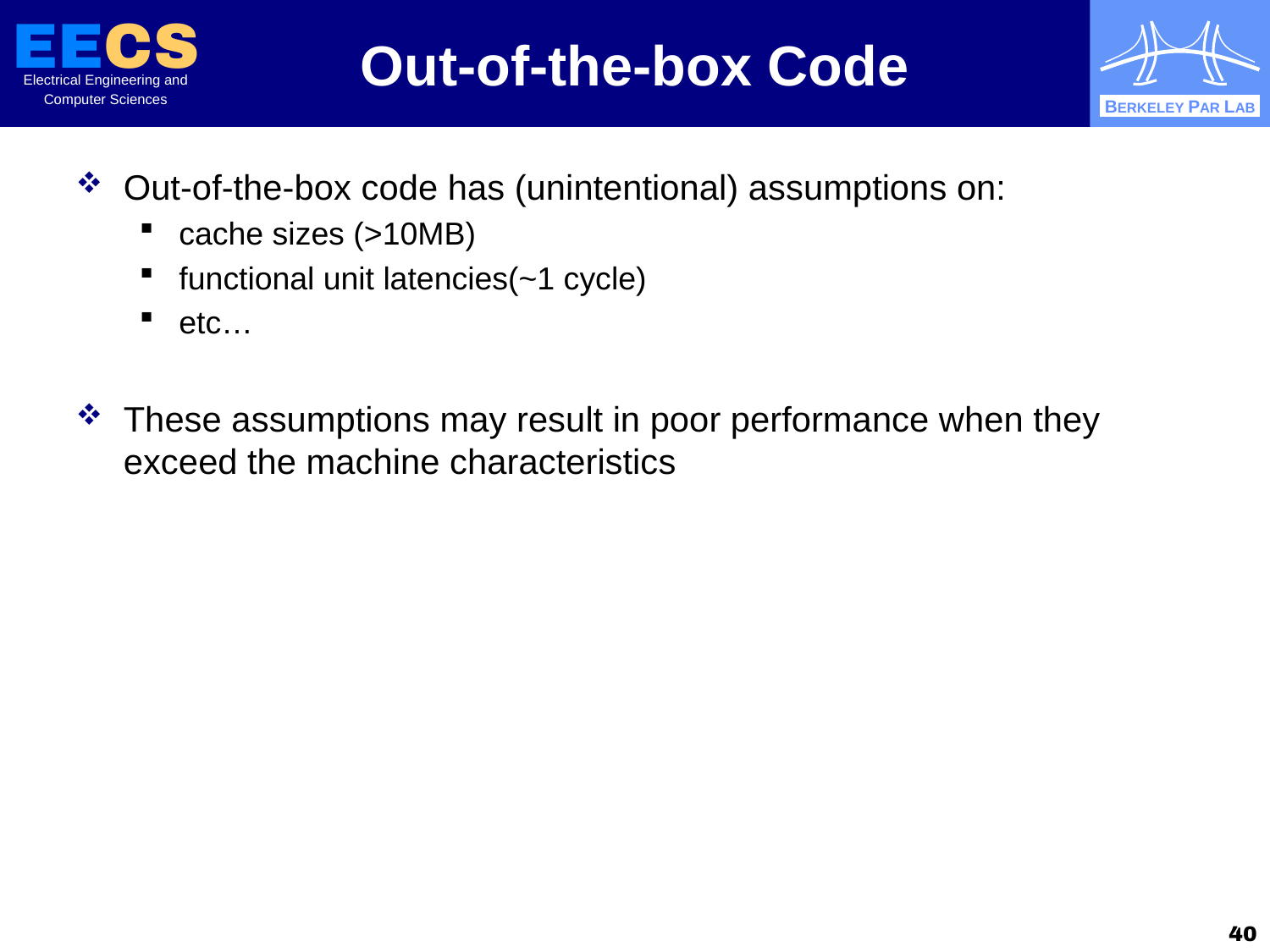

# Out-of-the-box Code
Out-of-the-box code has (unintentional) assumptions on:
cache sizes (>10MB)
functional unit latencies(~1 cycle)
etc…

These assumptions may result in poor performance when they exceed the machine characteristics
40